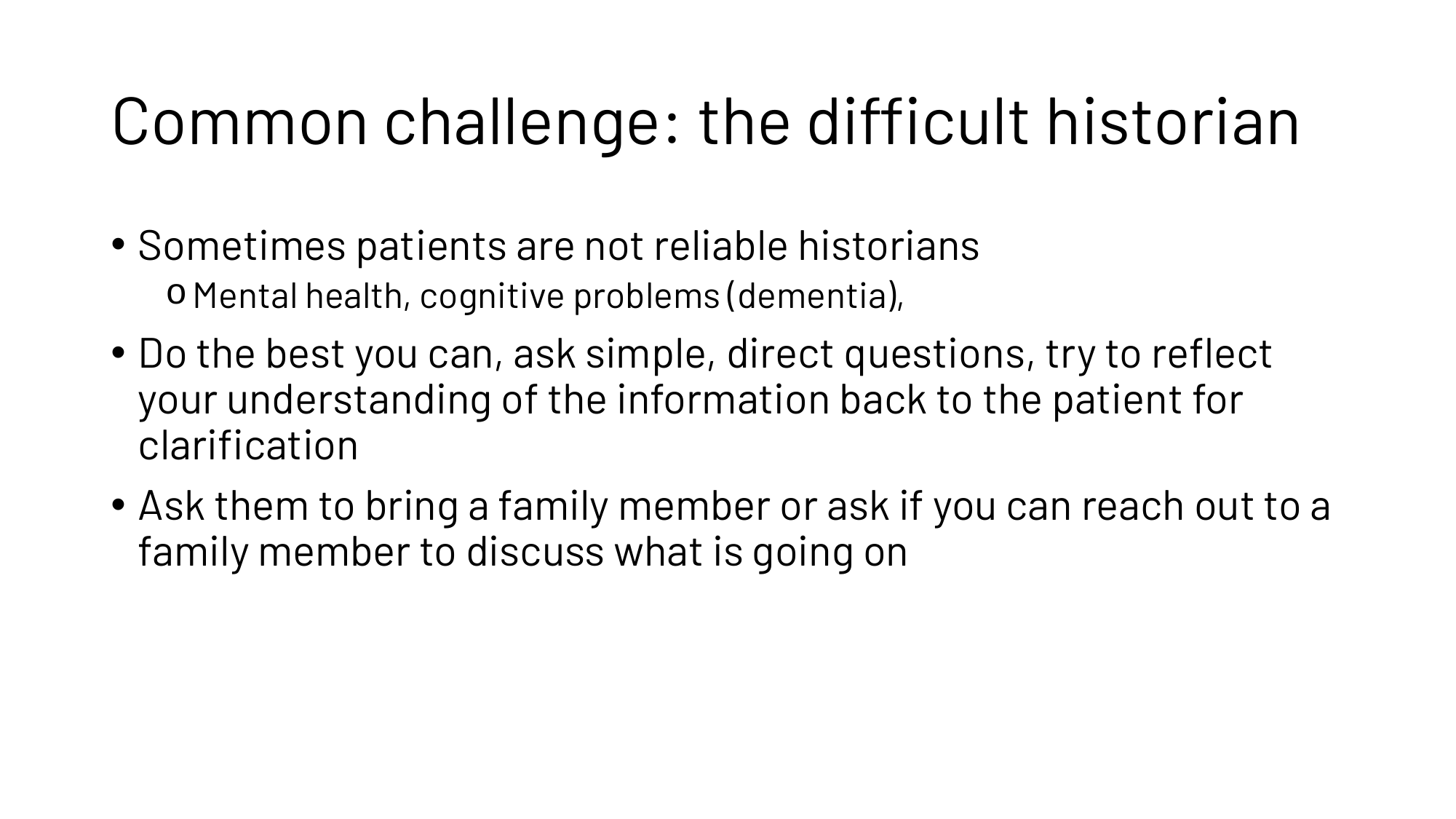

# Common challenge: the difficult historian
Sometimes patients are not reliable historians
Mental health, cognitive problems (dementia),
Do the best you can, ask simple, direct questions, try to reflect your understanding of the information back to the patient for clarification
Ask them to bring a family member or ask if you can reach out to a family member to discuss what is going on